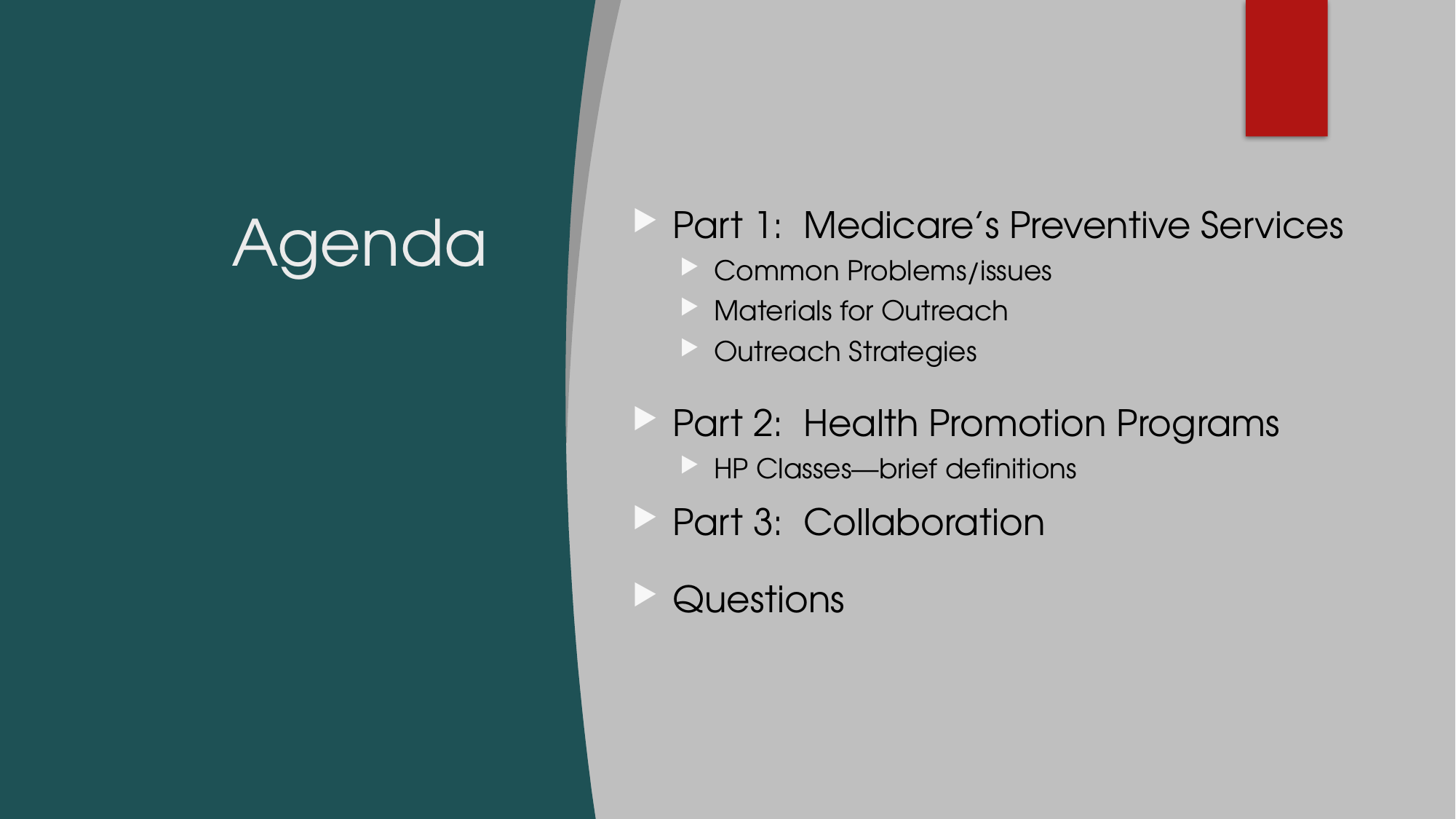

# Agenda
Part 1:  Medicare’s Preventive Services
Common Problems/issues
Materials for Outreach
Outreach Strategies
Part 2:  Health Promotion Programs
HP Classes—brief definitions
Part 3:  Collaboration
Questions